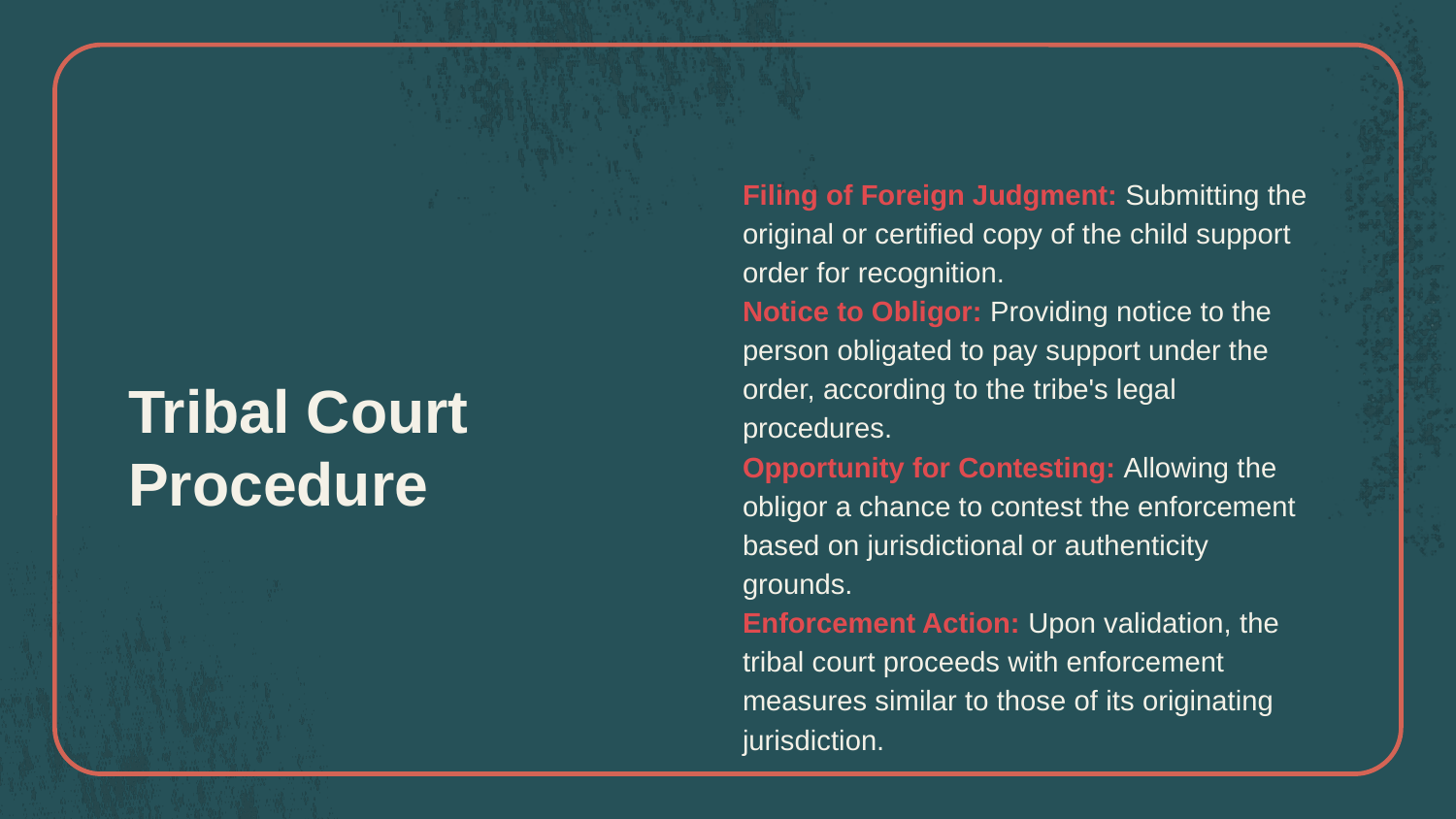

Filing of Foreign Judgment: Submitting the original or certified copy of the child support order for recognition.
Notice to Obligor: Providing notice to the person obligated to pay support under the order, according to the tribe's legal procedures.
Opportunity for Contesting: Allowing the obligor a chance to contest the enforcement based on jurisdictional or authenticity grounds.
Enforcement Action: Upon validation, the tribal court proceeds with enforcement measures similar to those of its originating jurisdiction.

# Tribal Court Procedure